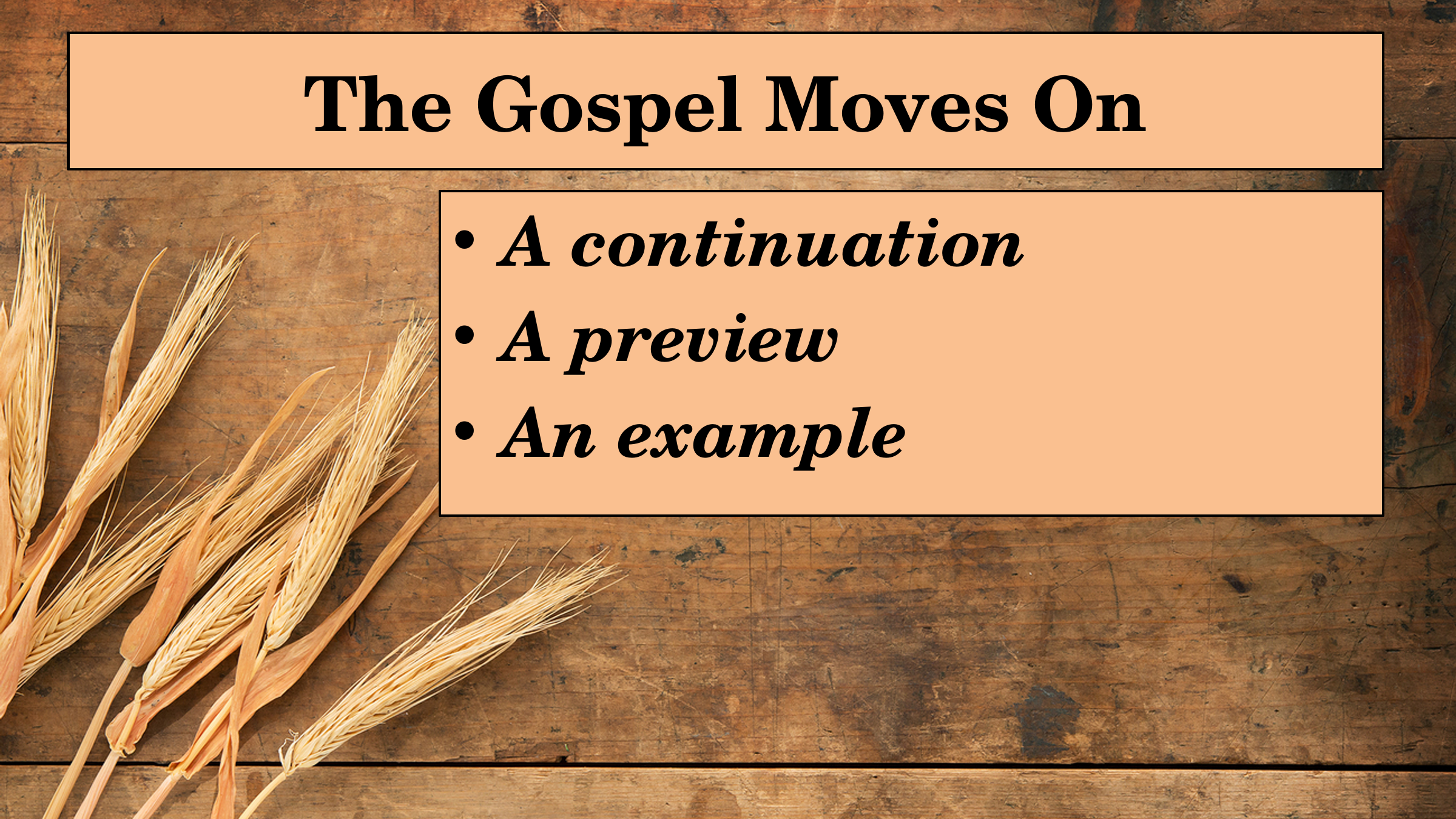

# The Gospel Moves On
A continuation
A preview
An example